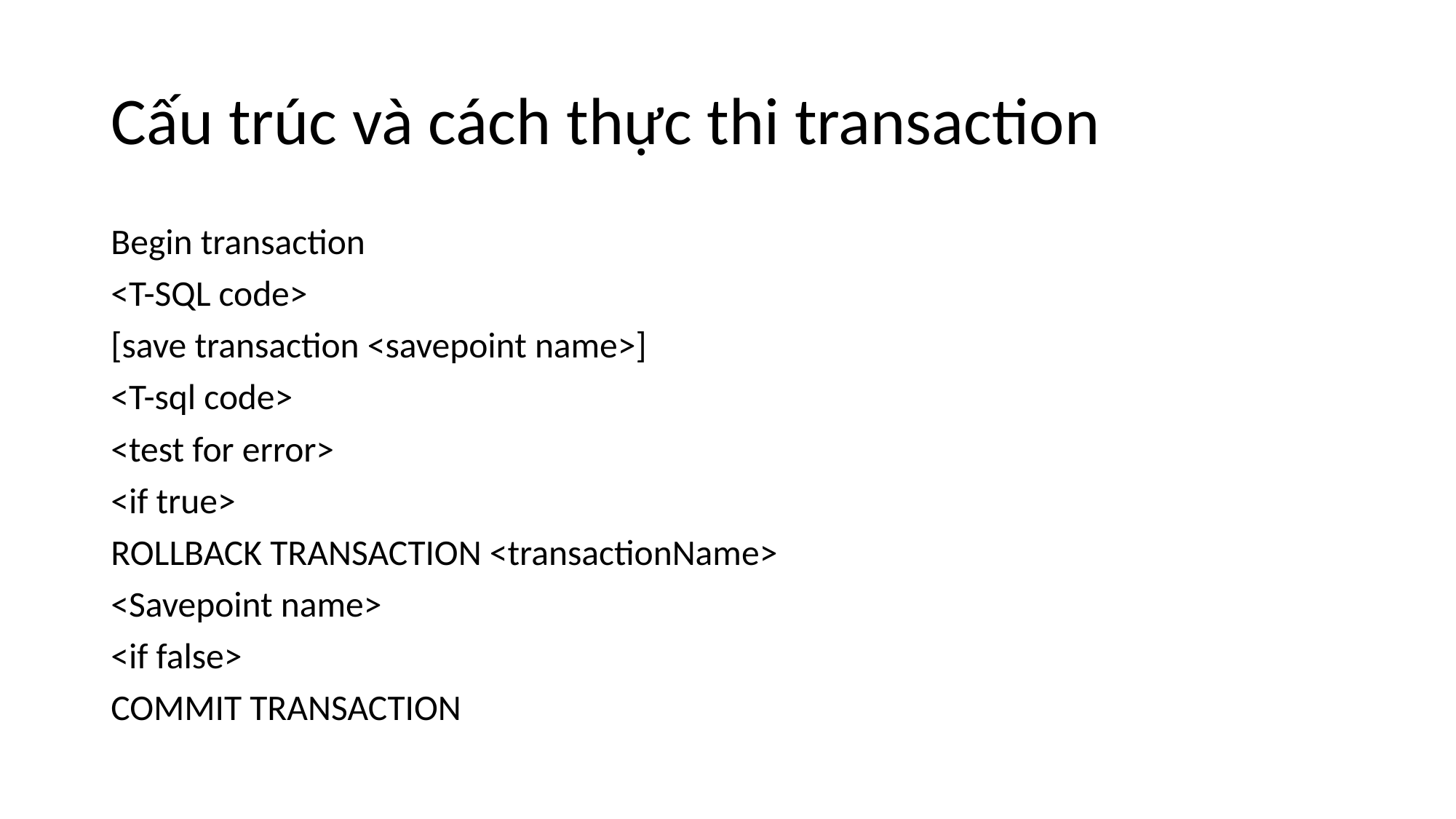

# Cấu trúc và cách thực thi transaction
Begin transaction
<T-SQL code>
[save transaction <savepoint name>]
<T-sql code>
<test for error>
<if true>
ROLLBACK TRANSACTION <transactionName>
<Savepoint name>
<if false>
COMMIT TRANSACTION